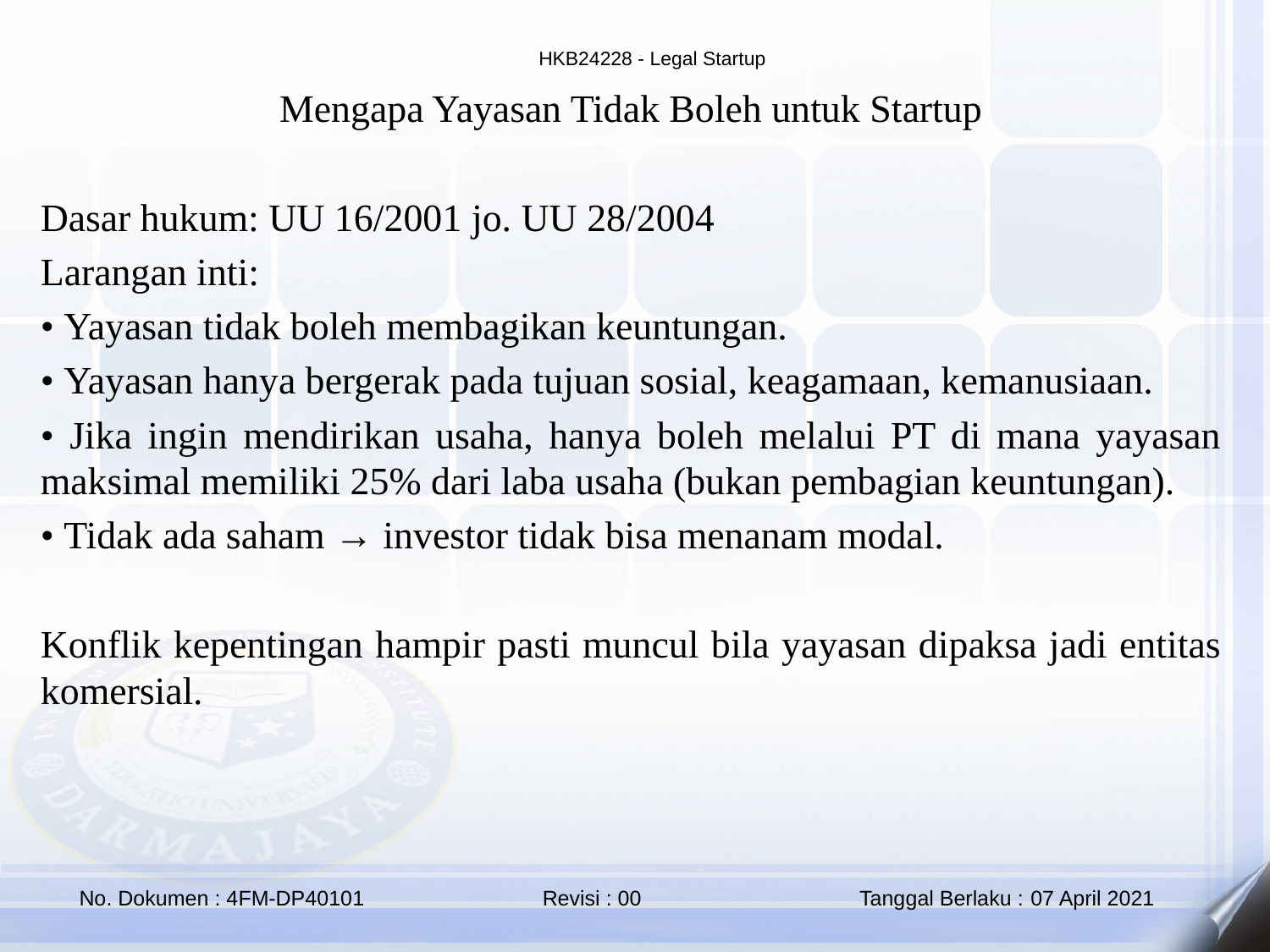

Mengapa Yayasan Tidak Boleh untuk Startup

Dasar hukum: UU 16/2001 jo. UU 28/2004
Larangan inti:
• Yayasan tidak boleh membagikan keuntungan.
• Yayasan hanya bergerak pada tujuan sosial, keagamaan, kemanusiaan.
• Jika ingin mendirikan usaha, hanya boleh melalui PT di mana yayasan maksimal memiliki 25% dari laba usaha (bukan pembagian keuntungan).
• Tidak ada saham → investor tidak bisa menanam modal.

Konflik kepentingan hampir pasti muncul bila yayasan dipaksa jadi entitas komersial.